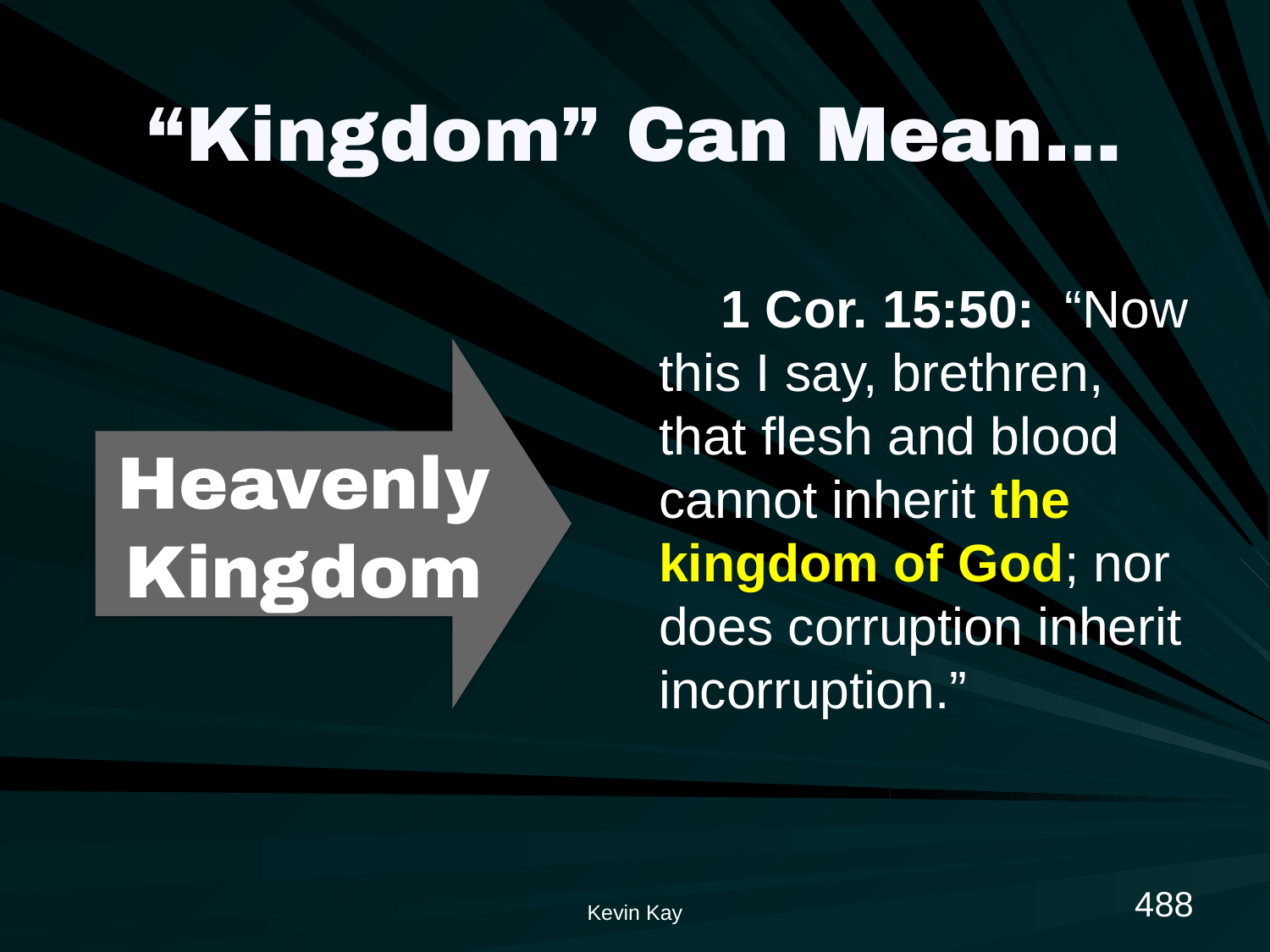

# “Kingdom” Can Mean…
 1 Cor. 15:50:  “Now this I say, brethren, that flesh and blood cannot inherit the kingdom of God; nor does corruption inherit incorruption.”
Heavenly
Kingdom
488
Kevin Kay